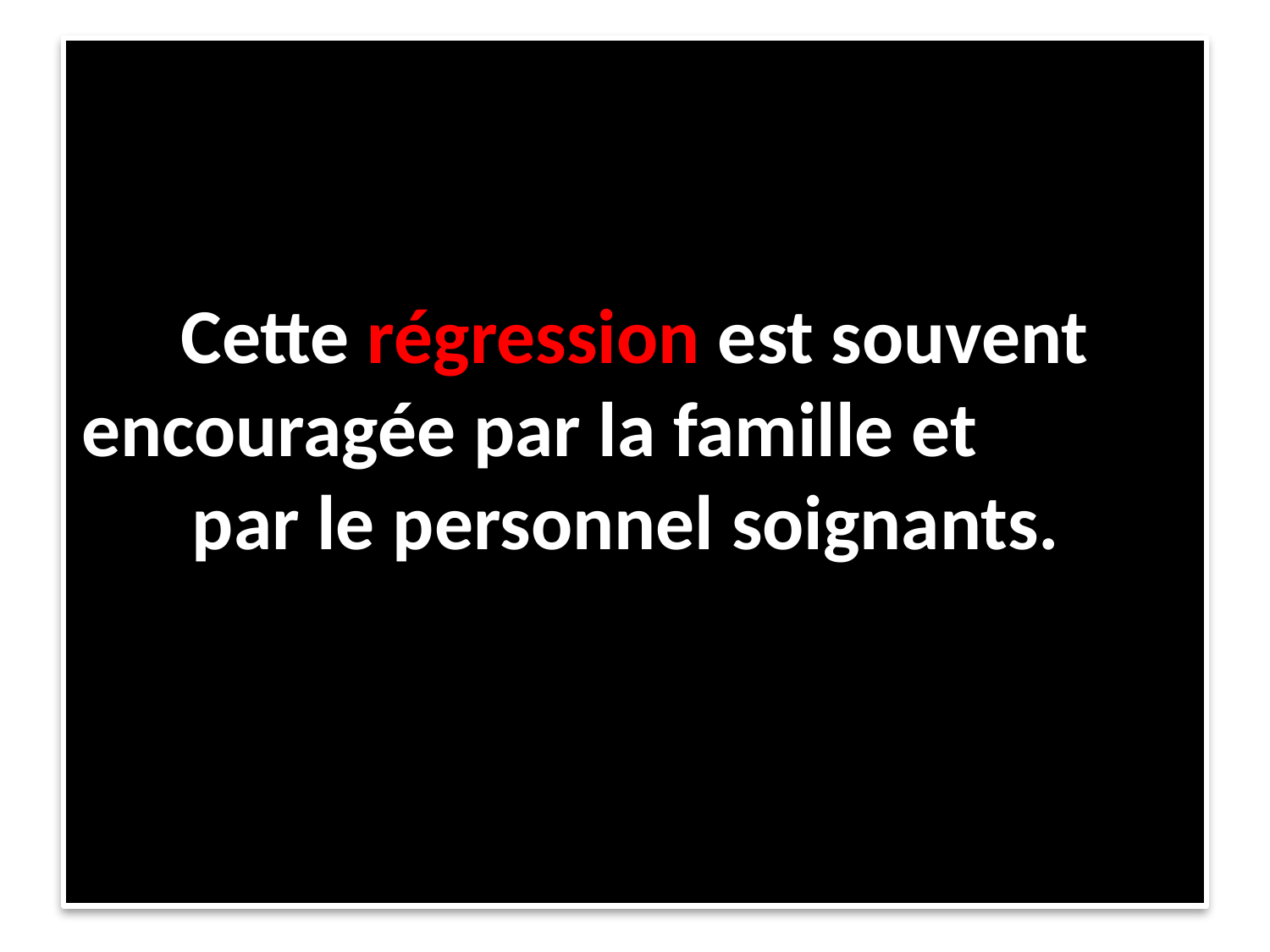

# Cette régression est souvent encouragée par la famille et             par le personnel soignants.